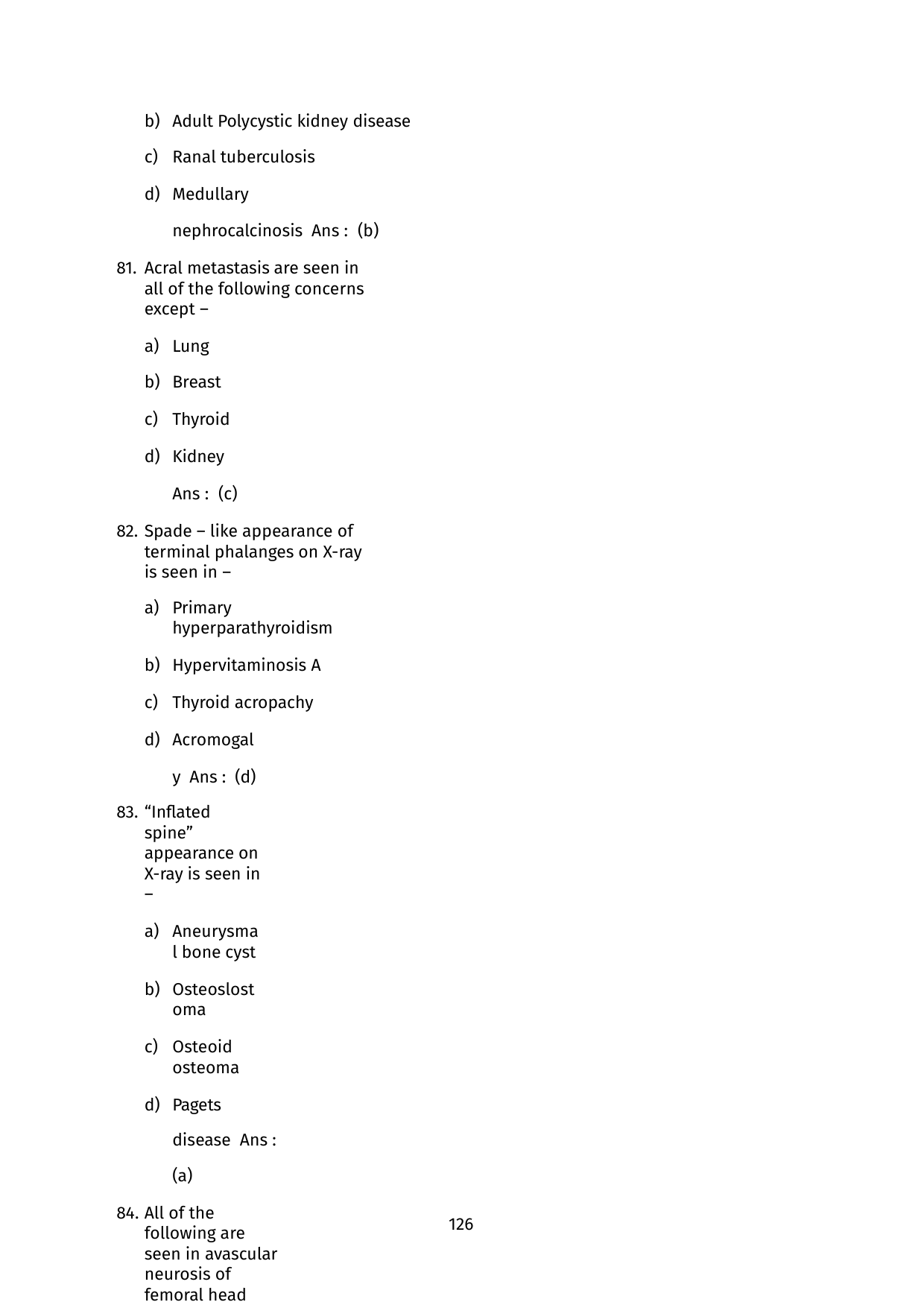

Adult Polycystic kidney disease
Ranal tuberculosis
Medullary nephrocalcinosis  Ans : (b)
Acral metastasis are seen in all of the following concerns except –
Lung
Breast
Thyroid
Kidney
Ans : (c)
Spade – like appearance of terminal phalanges on X-ray is seen in –
Primary hyperparathyroidism
Hypervitaminosis A
Thyroid acropachy
Acromogaly  Ans : (d)
“Inflated spine” appearance on X-ray is seen in –
Aneurysmal bone cyst
Osteoslostoma
Osteoid osteoma
Pagets disease  Ans : (a)
All of the following are seen in avascular neurosis of femoral head except –
Subchondral fracture
Bite sign
Periosteal buttressing
Triple line sign  Ans : (d)
All of the below are direct signs of lung collapse on chest X-ray except –
126